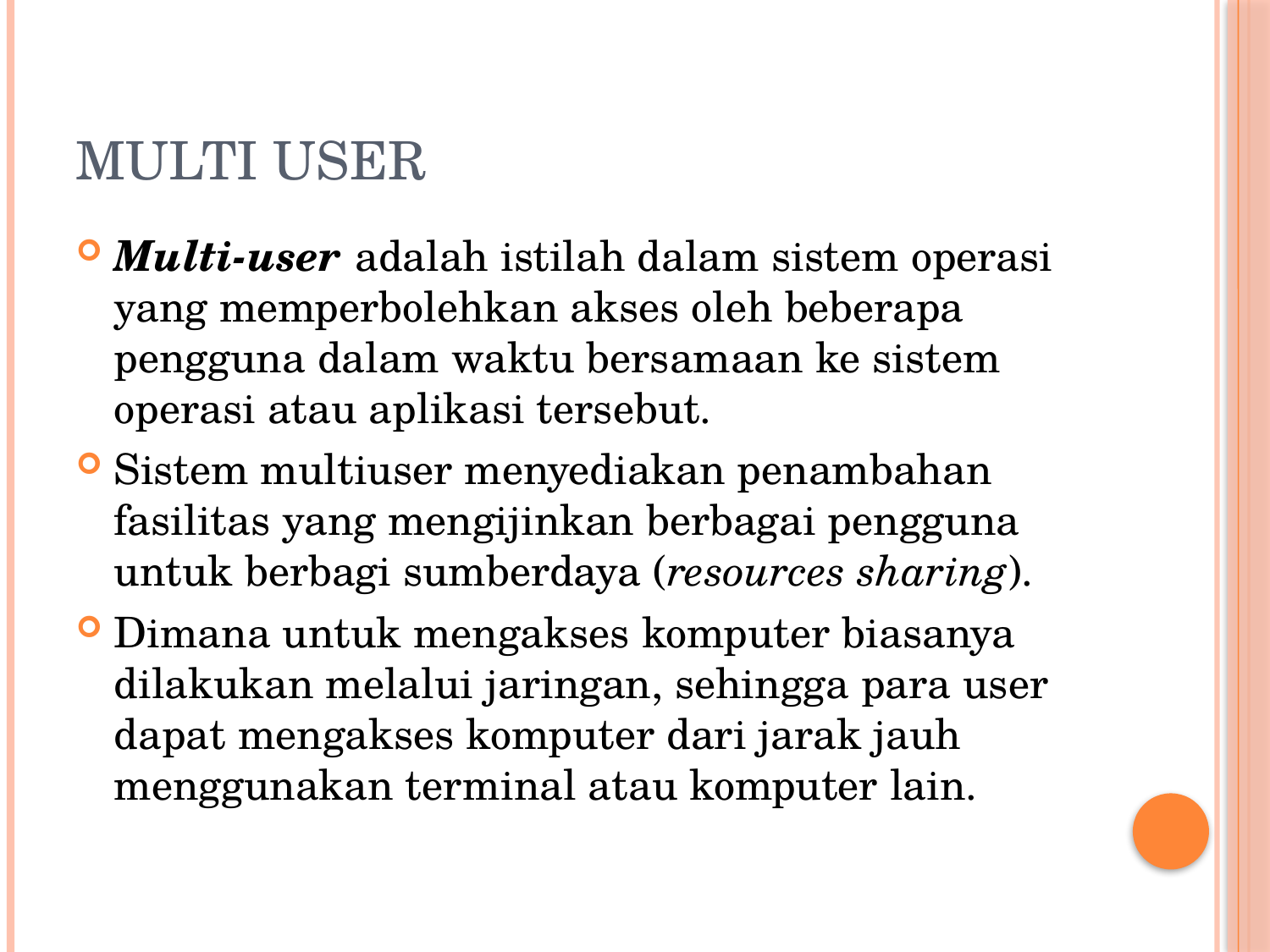

# Multi user
Multi-user adalah istilah dalam sistem operasi yang memperbolehkan akses oleh beberapa pengguna dalam waktu bersamaan ke sistem operasi atau aplikasi tersebut.
Sistem multiuser menyediakan penambahan fasilitas yang mengijinkan berbagai pengguna untuk berbagi sumberdaya (resources sharing).
Dimana untuk mengakses komputer biasanya dilakukan melalui jaringan, sehingga para user dapat mengakses komputer dari jarak jauh menggunakan terminal atau komputer lain.